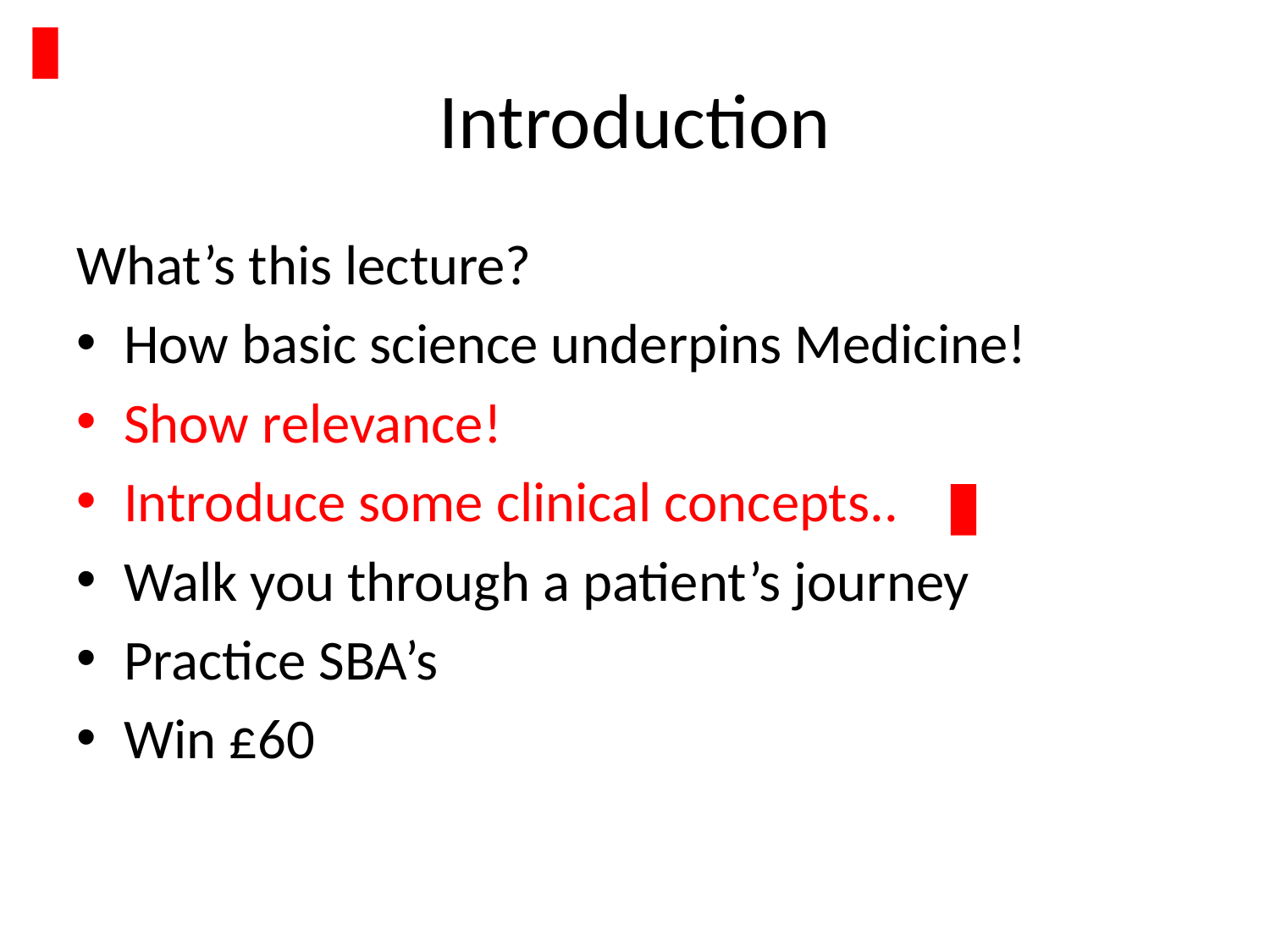

# Introduction
What’s this lecture?
How basic science underpins Medicine!
Show relevance!
Introduce some clinical concepts..
Walk you through a patient’s journey
Practice SBA’s
Win £60